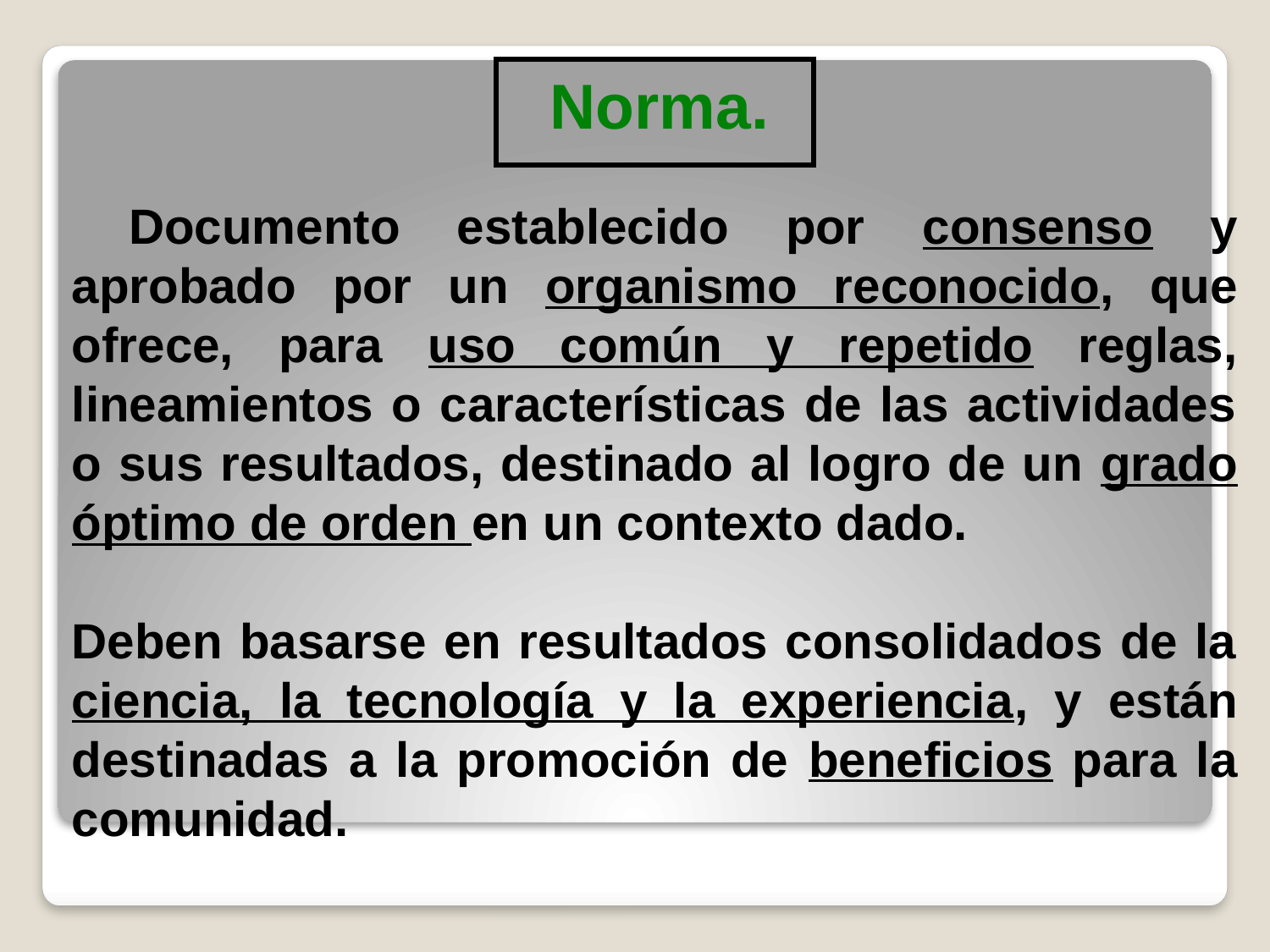

Norma.

 Documento establecido por consenso y aprobado por un organismo reconocido, que ofrece, para uso común y repetido reglas, lineamientos o características de las actividades o sus resultados, destinado al logro de un grado óptimo de orden en un contexto dado.

Deben basarse en resultados consolidados de la ciencia, la tecnología y la experiencia, y están destinadas a la promoción de beneficios para la comunidad.